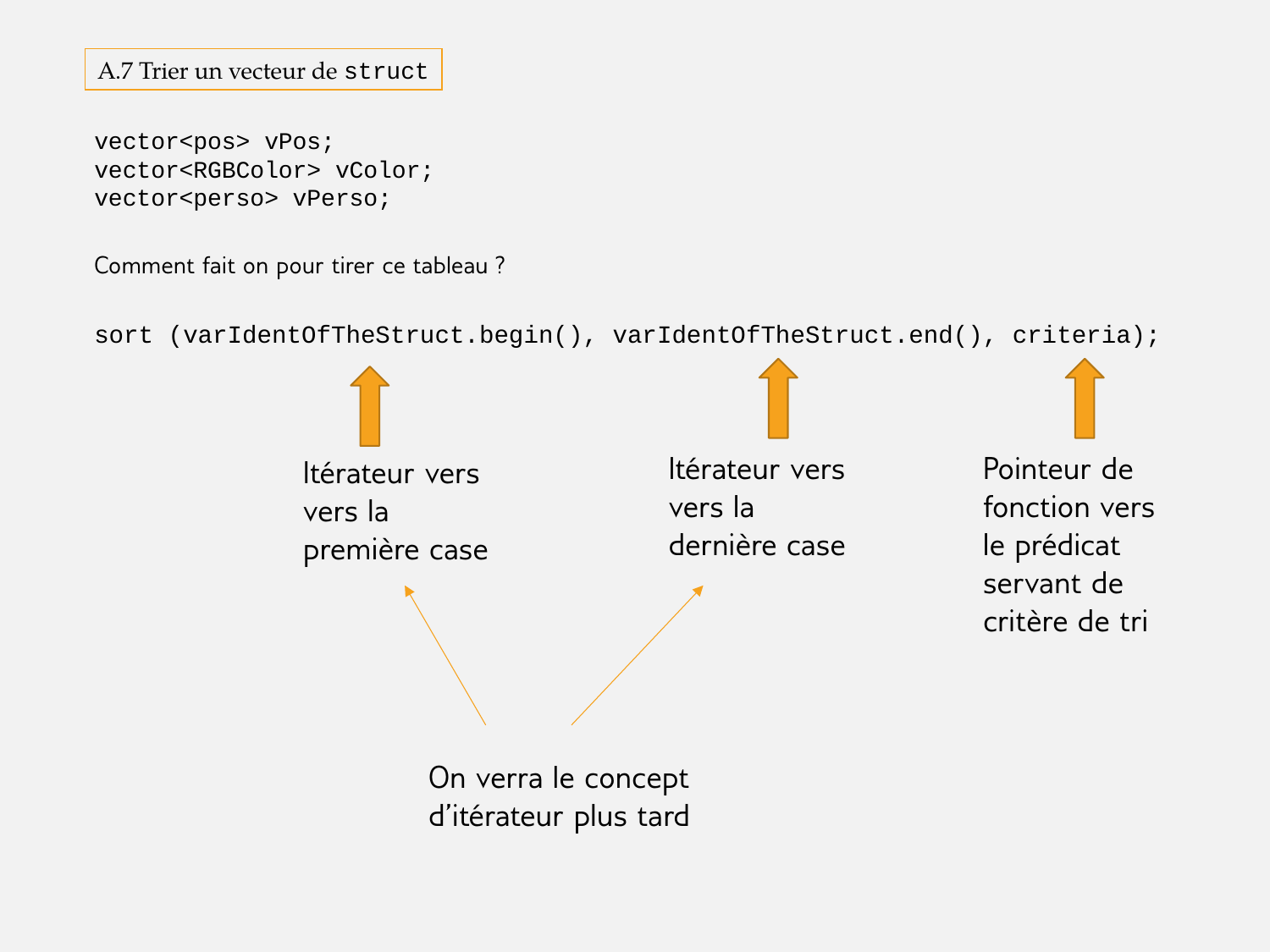

A.7 Trier un vecteur de struct
vector<pos> vPos;
vector<RGBColor> vColor;
vector<perso> vPerso;
Comment fait on pour tirer ce tableau ?
sort (varIdentOfTheStruct.begin(), varIdentOfTheStruct.end(), criteria);

Itérateur vers vers la dernière case
Pointeur de fonction vers le prédicat servant de critère de tri
Itérateur vers vers la première case
On verra le concept d’itérateur plus tard